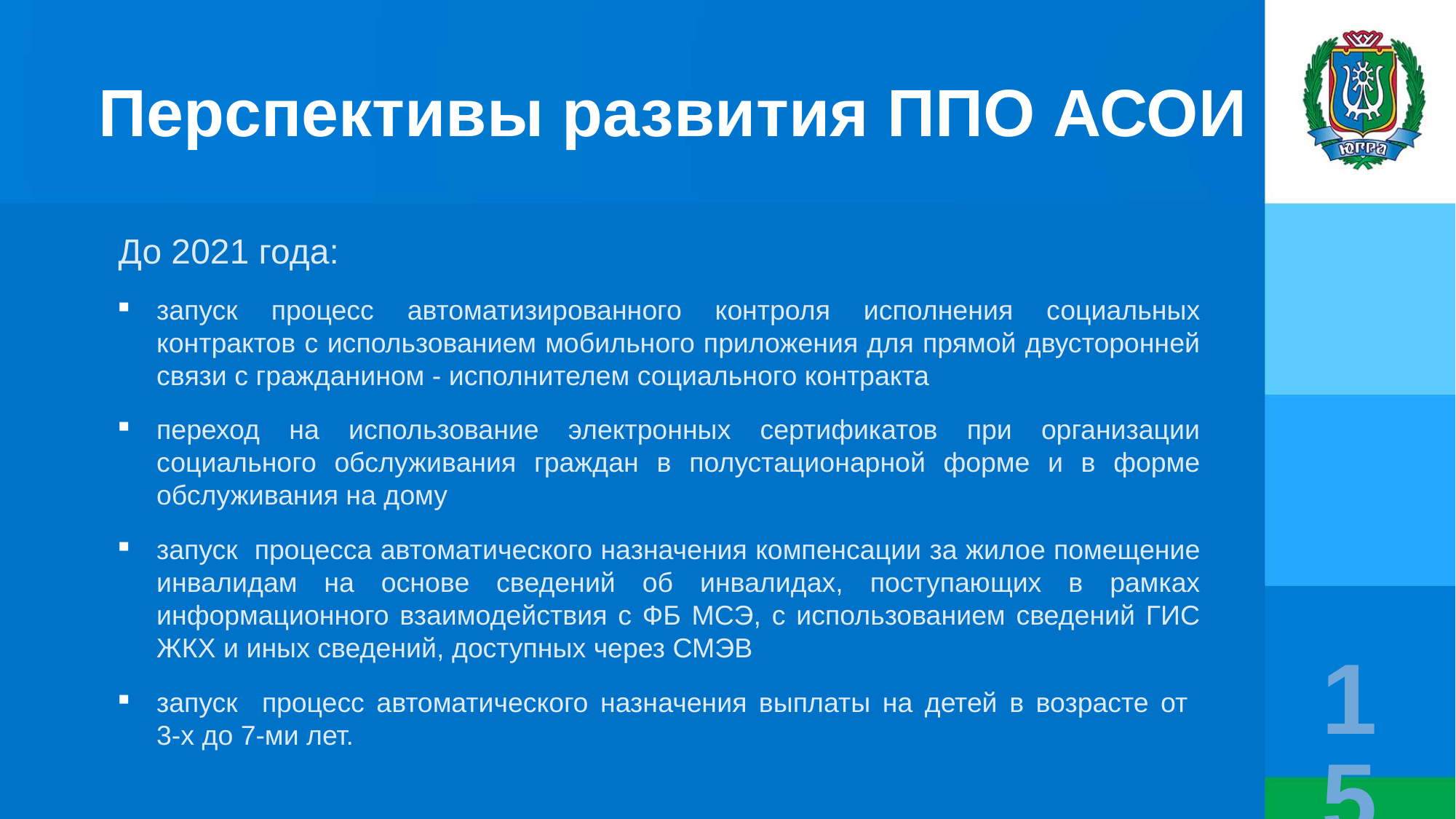

Перспективы развития ППО АСОИ
До 2021 года:
запуск процесс автоматизированного контроля исполнения социальных контрактов с использованием мобильного приложения для прямой двусторонней связи с гражданином - исполнителем социального контракта
переход на использование электронных сертификатов при организации социального обслуживания граждан в полустационарной форме и в форме обслуживания на дому
запуск  процесса автоматического назначения компенсации за жилое помещение инвалидам на основе сведений об инвалидах, поступающих в рамках информационного взаимодействия с ФБ МСЭ, с использованием сведений ГИС ЖКХ и иных сведений, доступных через СМЭВ
запуск  процесс автоматического назначения выплаты на детей в возрасте от
3-х до 7-ми лет.
15